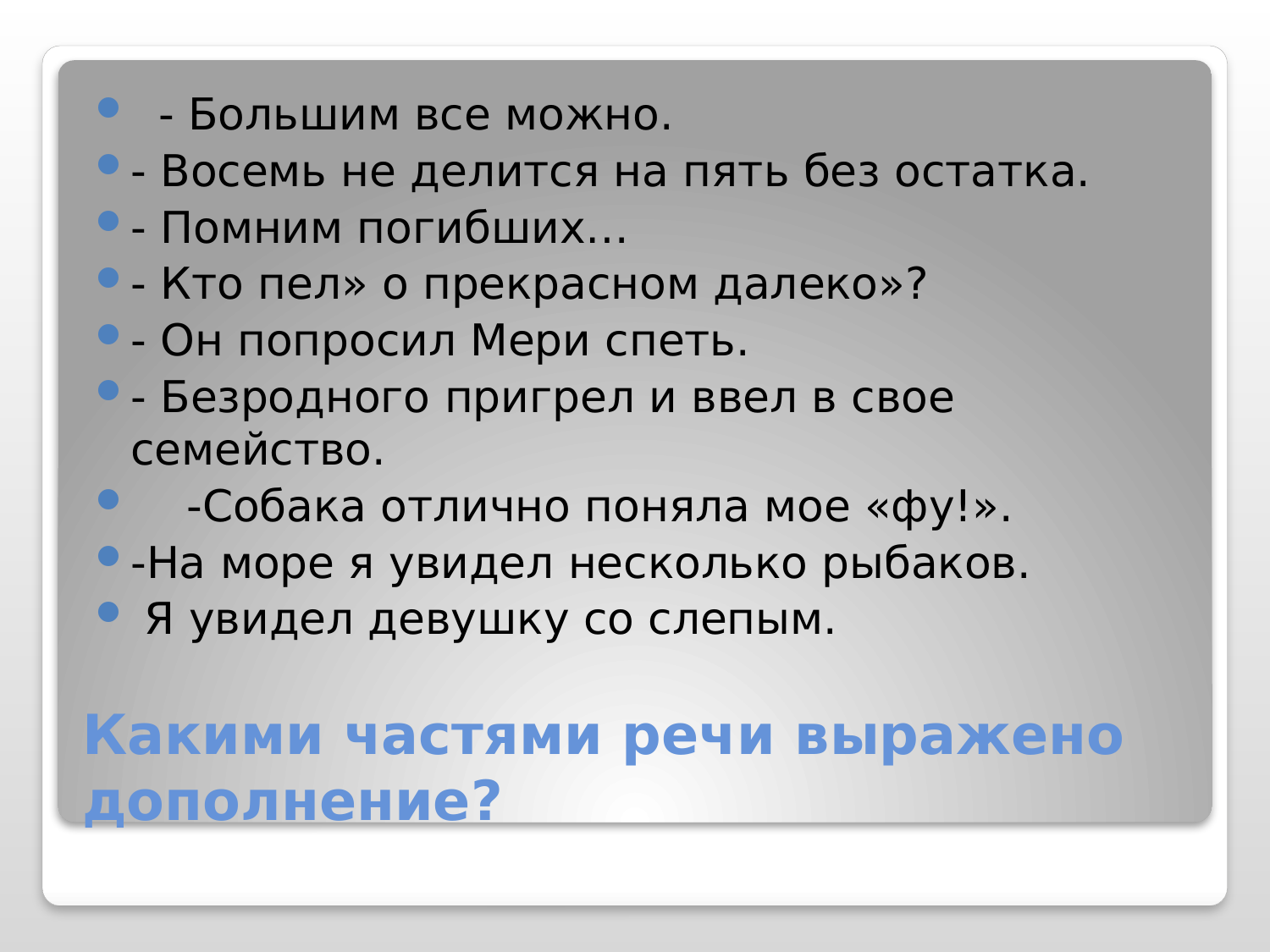

- Большим все можно.
- Восемь не делится на пять без остатка.
- Помним погибших…
- Кто пел» о прекрасном далеко»?
- Он попросил Мери спеть.
- Безродного пригрел и ввел в свое семейство.
    -Собака отлично поняла мое «фу!».
-На море я увидел несколько рыбаков.
 Я увидел девушку со слепым.

# Какими частями речи выражено дополнение?